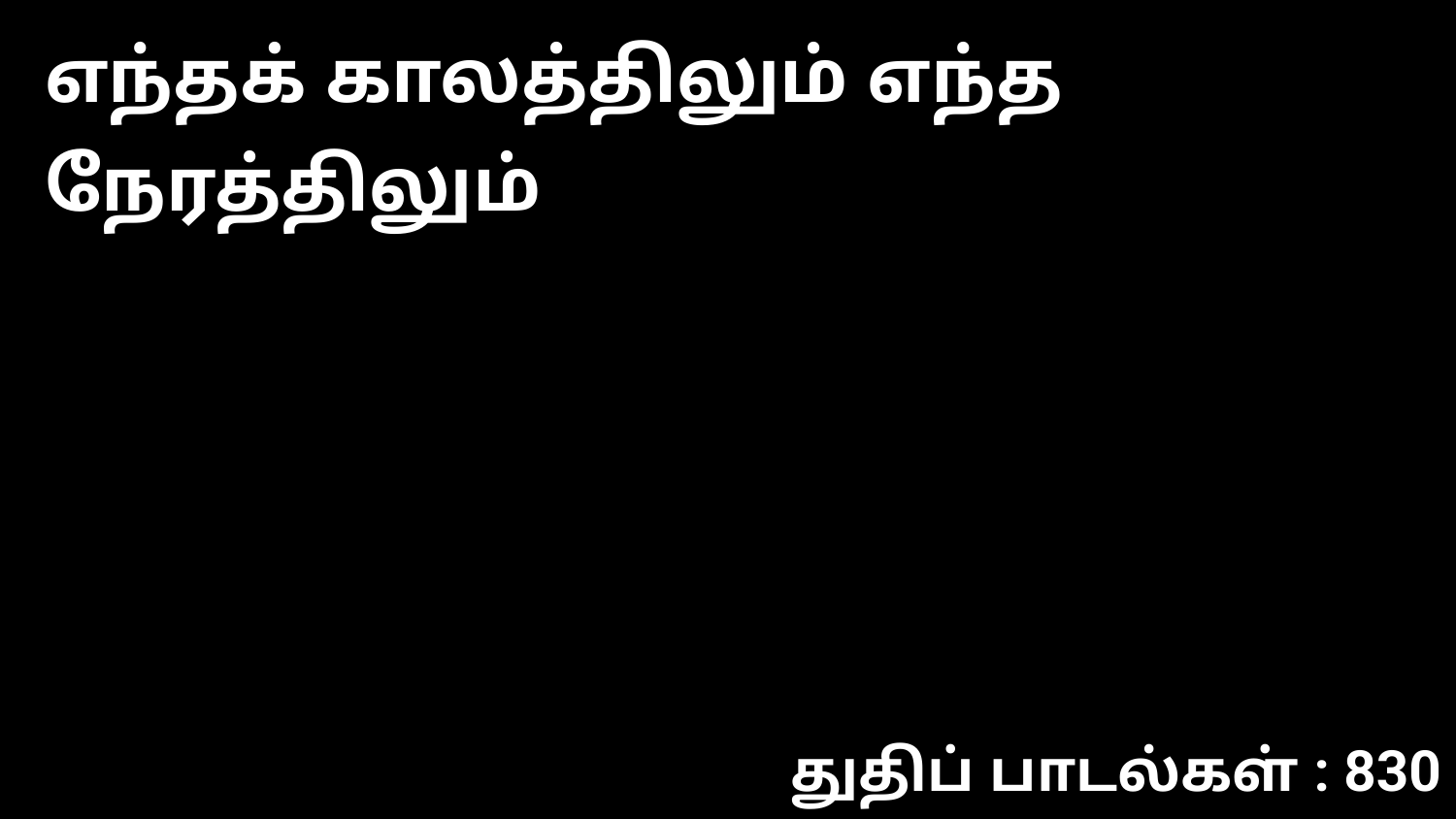

எந்தக் காலத்திலும் எந்த நேரத்திலும்
துதிப் பாடல்கள் : 830